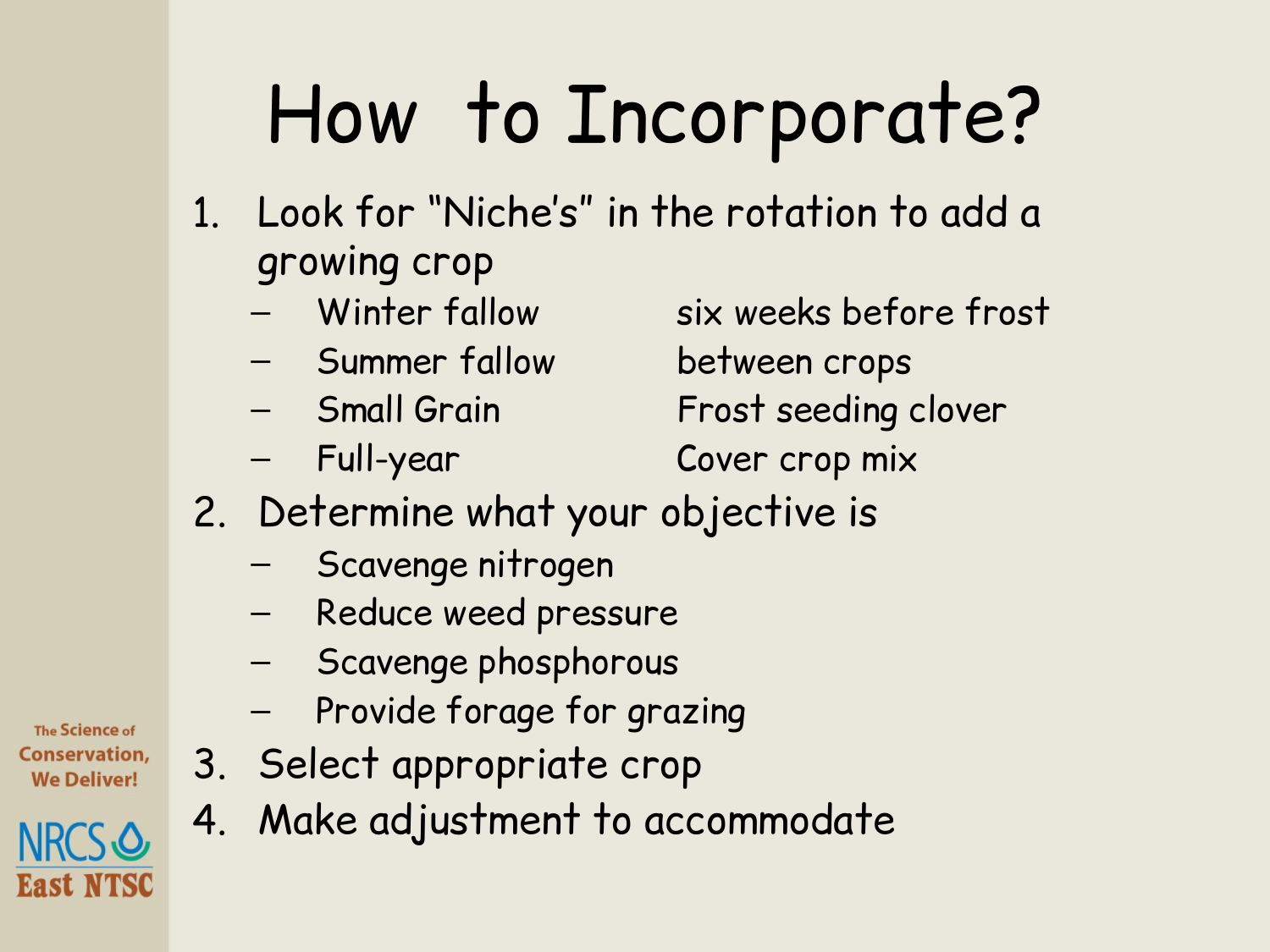

# How  to Incorporate?
Look for “Niche’s” in the rotation to add a growing crop
Winter fallow	six weeks before frost
Summer fallow	between crops
Small Grain 	Frost seeding clover
Full-year 	Cover crop mix
Determine what your objective is
Scavenge nitrogen
Reduce weed pressure
Scavenge phosphorous
Provide forage for grazing
Select appropriate crop
Make adjustment to accommodate